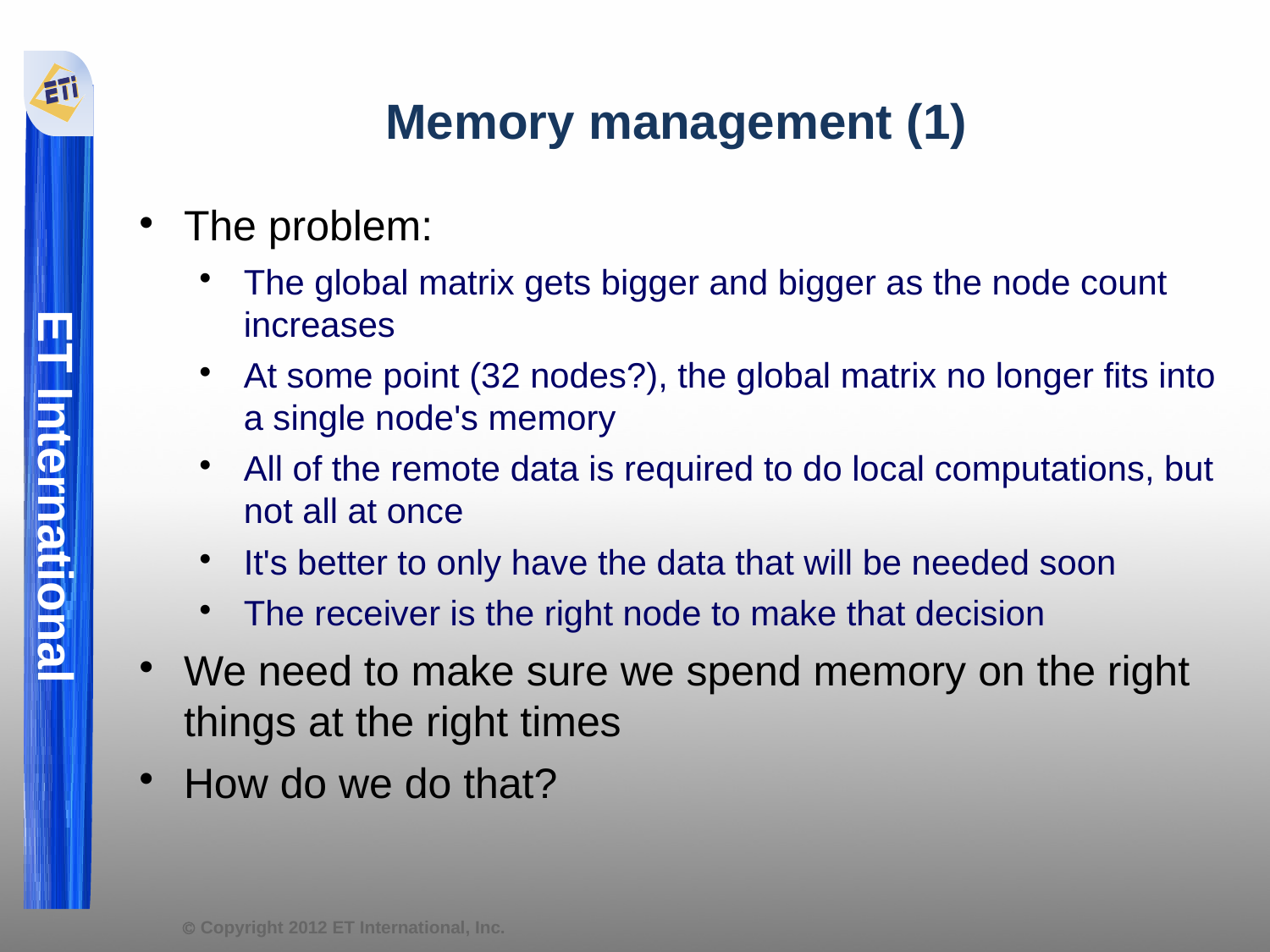

Memory management (1)
The problem:
The global matrix gets bigger and bigger as the node count increases
At some point (32 nodes?), the global matrix no longer fits into a single node's memory
All of the remote data is required to do local computations, but not all at once
It's better to only have the data that will be needed soon
The receiver is the right node to make that decision
We need to make sure we spend memory on the right things at the right times
How do we do that?